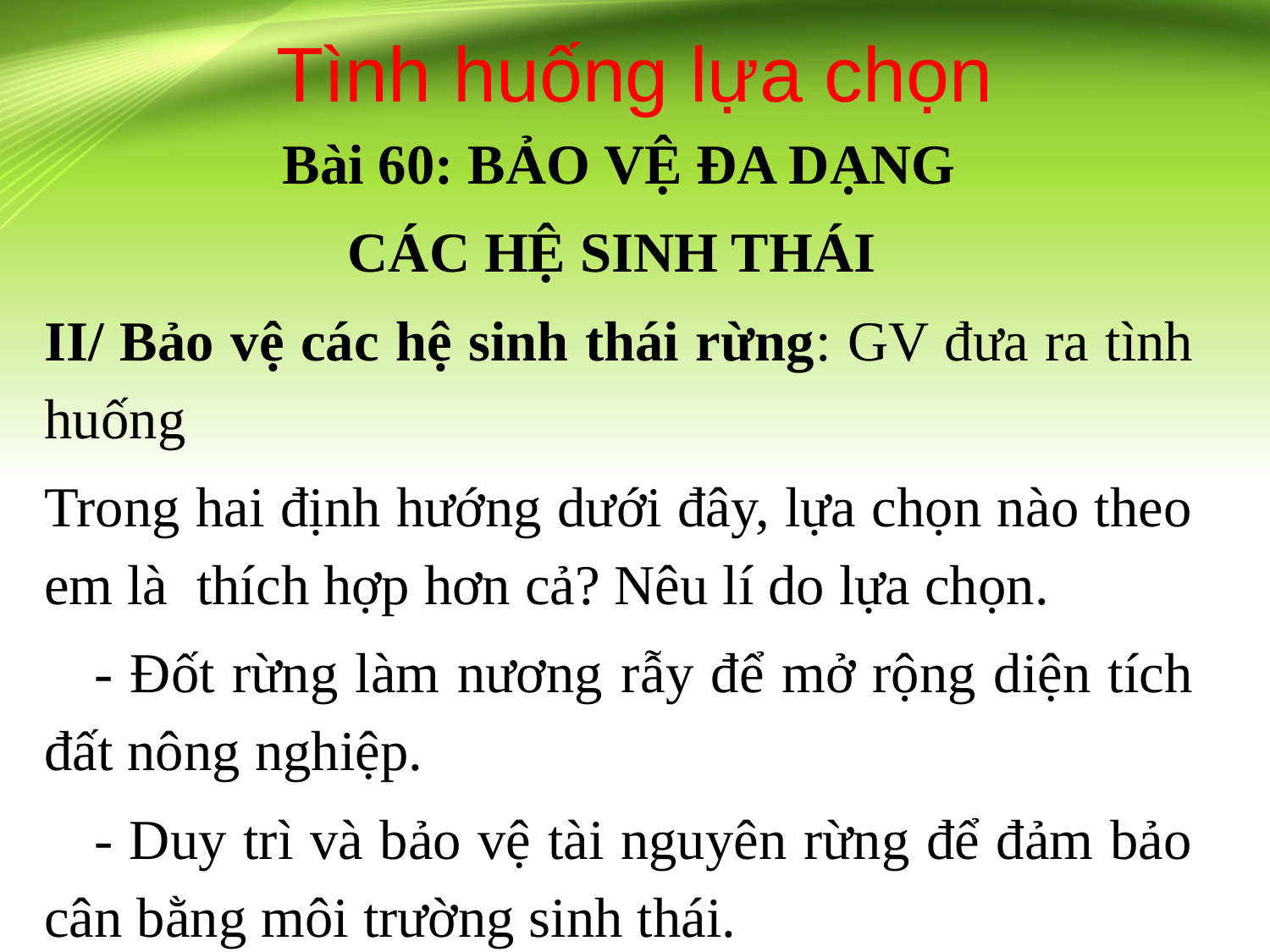

Tình huống lựa chọn
 Bài 60: BẢO VỆ ĐA DẠNG
CÁC HỆ SINH THÁI
II/ Bảo vệ các hệ sinh thái rừng: GV đưa ra tình huống
Trong hai định hướng dưới đây, lựa chọn nào theo em là  thích hợp hơn cả? Nêu lí do lựa chọn.
- Đốt rừng làm nương rẫy để mở rộng diện tích đất nông nghiệp.
- Duy trì và bảo vệ tài nguyên rừng để đảm bảo cân bằng môi trường sinh thái.